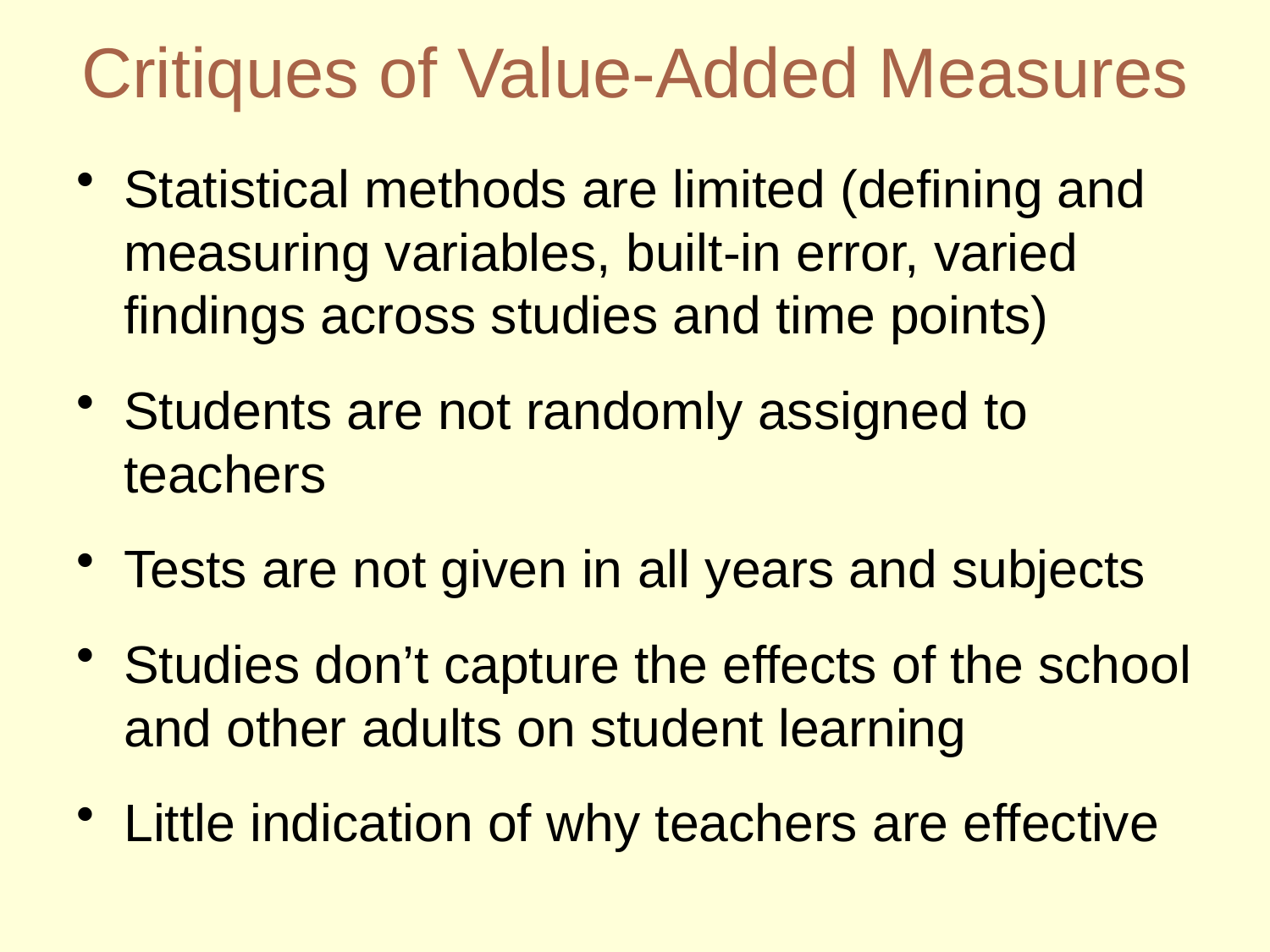

Critiques of Value-Added Measures
Statistical methods are limited (defining and measuring variables, built-in error, varied findings across studies and time points)
Students are not randomly assigned to teachers
Tests are not given in all years and subjects
Studies don’t capture the effects of the school and other adults on student learning
Little indication of why teachers are effective